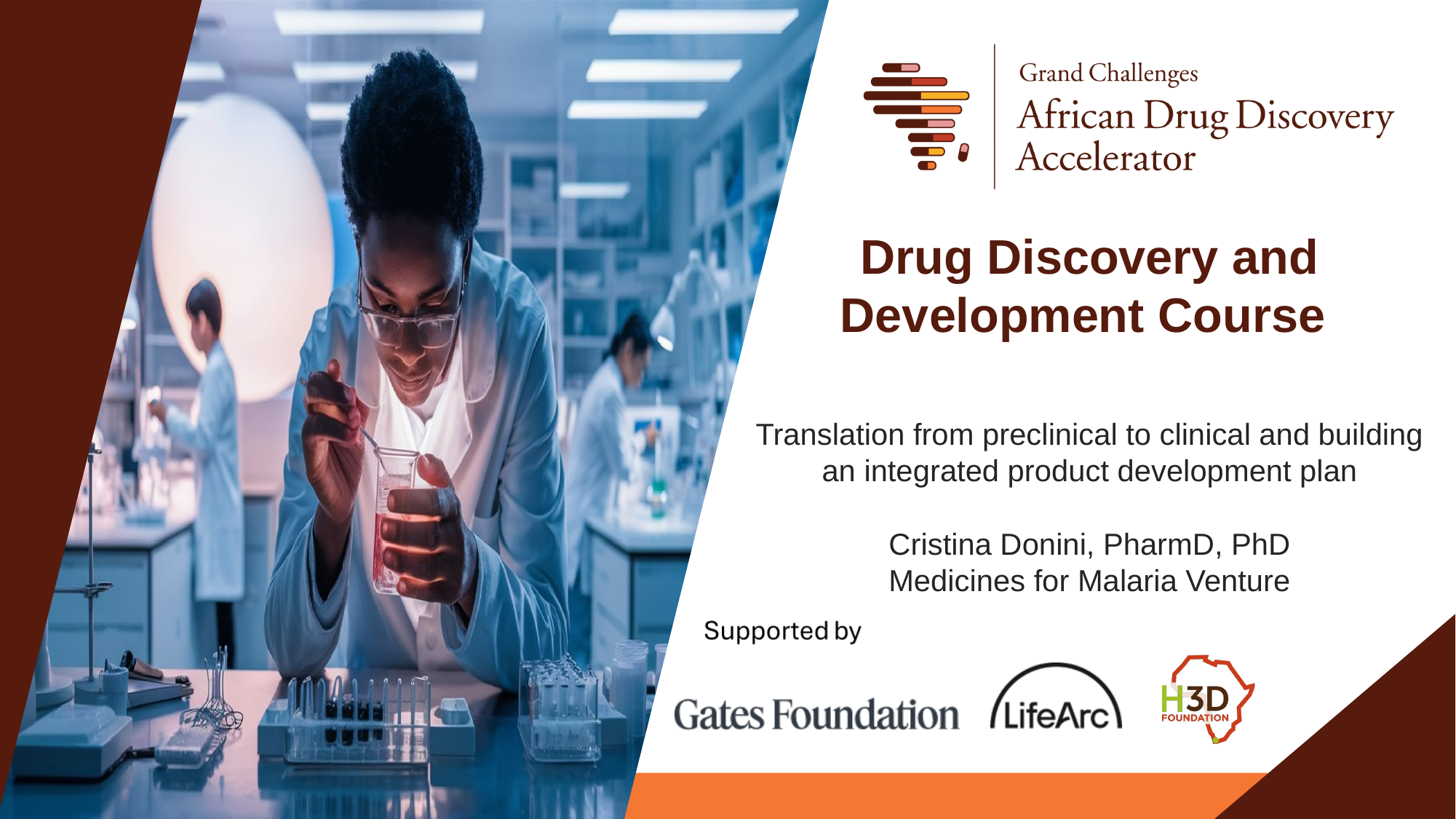

Drug Discovery and Development Course

Translation from preclinical to clinical and building an integrated product development plan

Cristina Donini, PharmD, PhD
Medicines for Malaria Venture